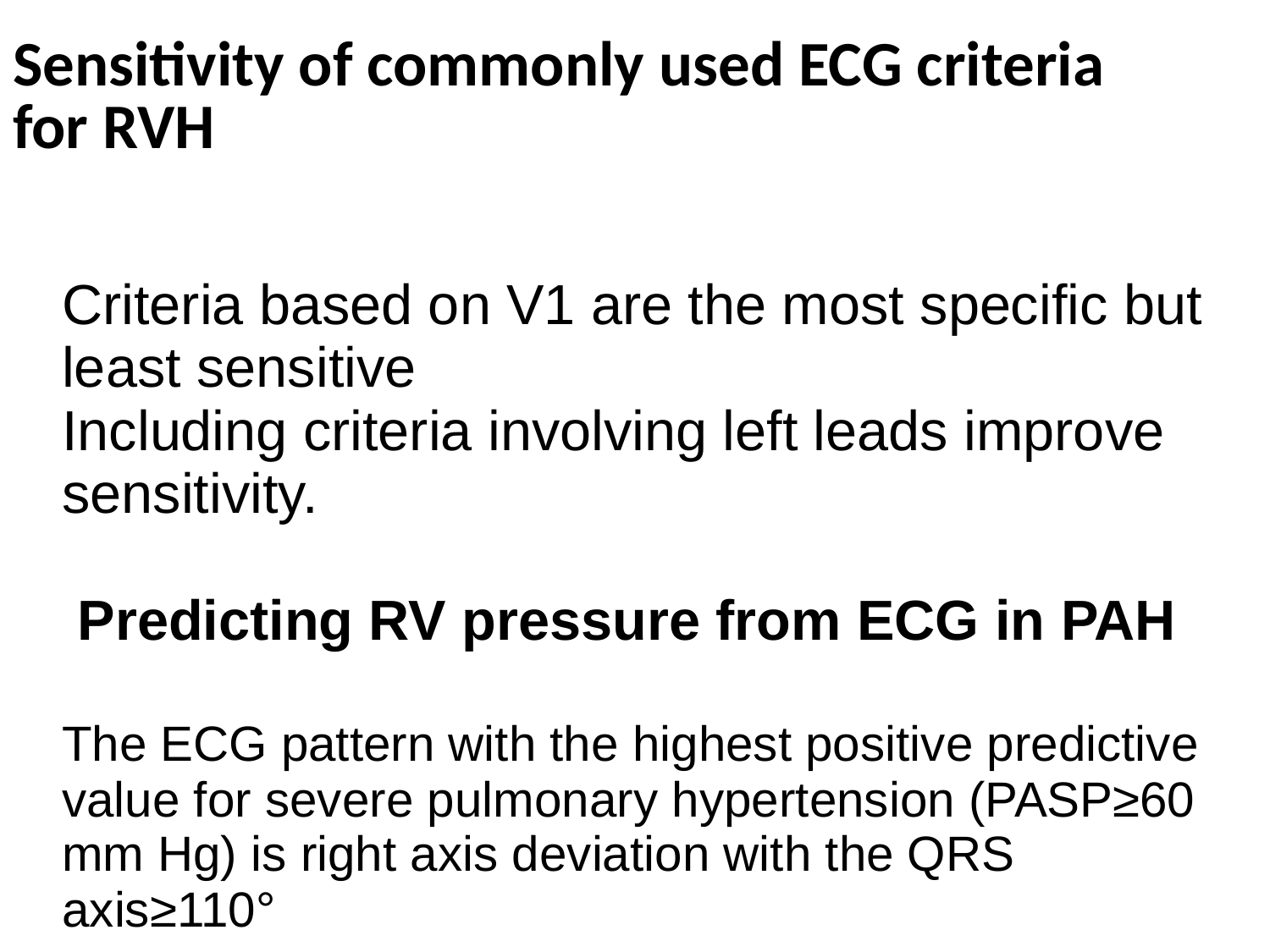

# Sensitivity of commonly used ECG criteria for RVH

Criteria based on V1 are the most specific but least sensitive
Including criteria involving left leads improve sensitivity.

 Predicting RV pressure from ECG in PAH

The ECG pattern with the highest positive predictive
value for severe pulmonary hypertension (PASP≥60 mm Hg) is right axis deviation with the QRS axis≥110°